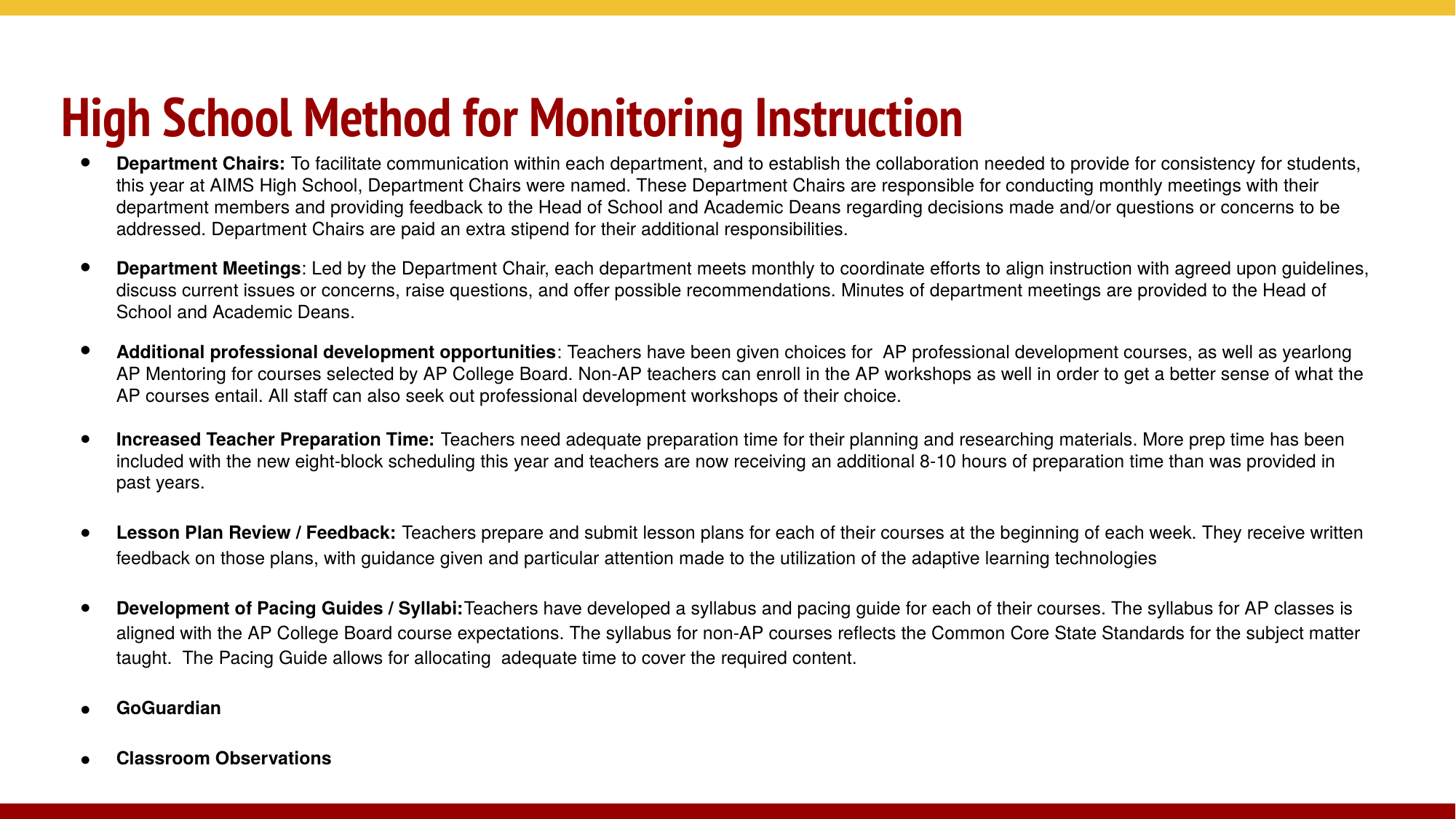

# High School Method for Monitoring Instruction
Department Chairs: To facilitate communication within each department, and to establish the collaboration needed to provide for consistency for students, this year at AIMS High School, Department Chairs were named. These Department Chairs are responsible for conducting monthly meetings with their department members and providing feedback to the Head of School and Academic Deans regarding decisions made and/or questions or concerns to be addressed. Department Chairs are paid an extra stipend for their additional responsibilities.

Department Meetings: Led by the Department Chair, each department meets monthly to coordinate efforts to align instruction with agreed upon guidelines, discuss current issues or concerns, raise questions, and offer possible recommendations. Minutes of department meetings are provided to the Head of School and Academic Deans.

Additional professional development opportunities: Teachers have been given choices for  AP professional development courses, as well as yearlong AP Mentoring for courses selected by AP College Board. Non-AP teachers can enroll in the AP workshops as well in order to get a better sense of what the AP courses entail. All staff can also seek out professional development workshops of their choice.

Increased Teacher Preparation Time: Teachers need adequate preparation time for their planning and researching materials. More prep time has been included with the new eight-block scheduling this year and teachers are now receiving an additional 8-10 hours of preparation time than was provided in  past years.

Lesson Plan Review / Feedback: Teachers prepare and submit lesson plans for each of their courses at the beginning of each week. They receive written feedback on those plans, with guidance given and particular attention made to the utilization of the adaptive learning technologies
Development of Pacing Guides / Syllabi:Teachers have developed a syllabus and pacing guide for each of their courses. The syllabus for AP classes is aligned with the AP College Board course expectations. The syllabus for non-AP courses reflects the Common Core State Standards for the subject matter taught.  The Pacing Guide allows for allocating  adequate time to cover the required content.

GoGuardian
Classroom Observations